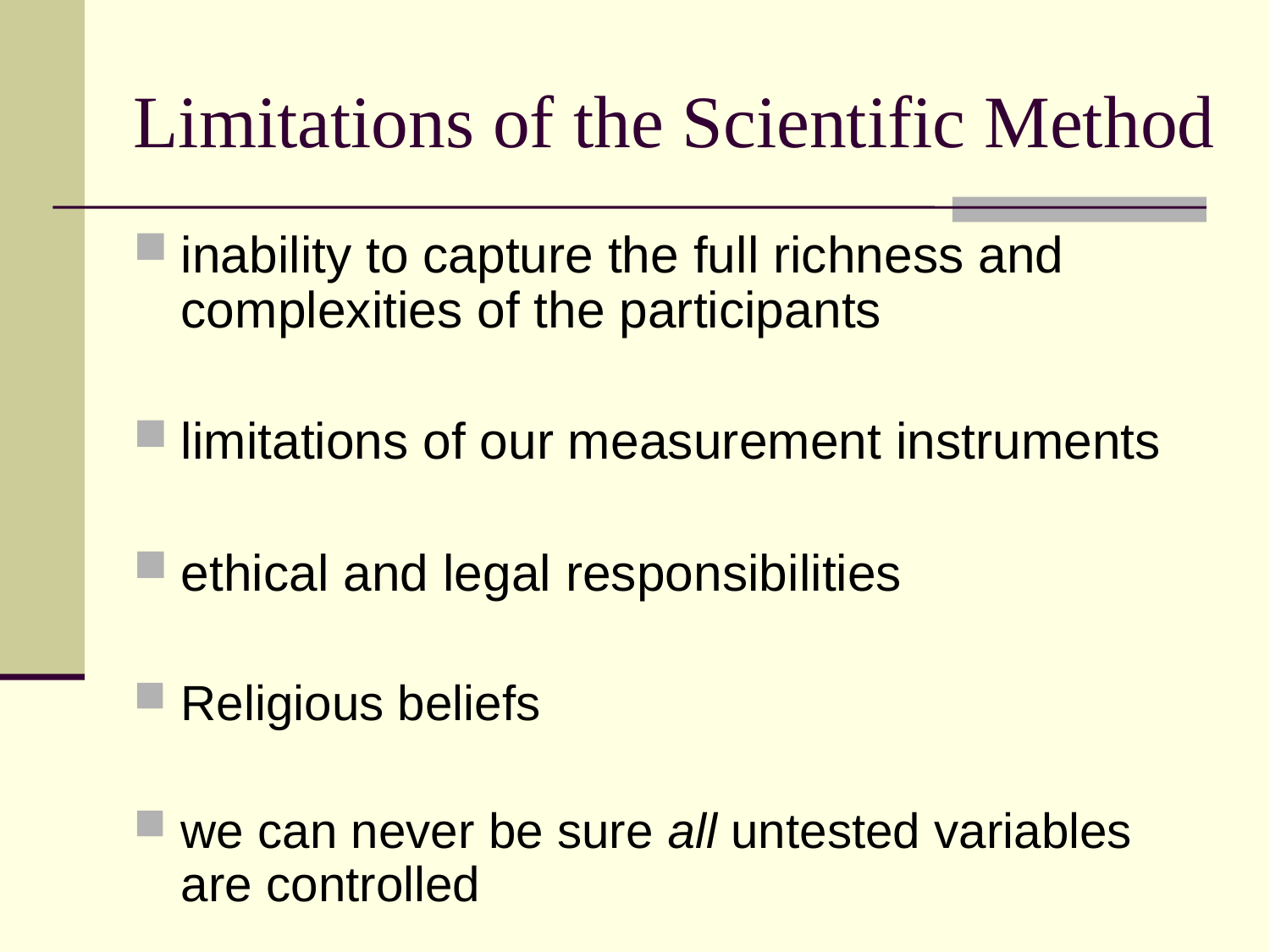

# Limitations of the Scientific Method
inability to capture the full richness and complexities of the participants

limitations of our measurement instruments

ethical and legal responsibilities

Religious beliefs

we can never be sure all untested variables are controlled
19